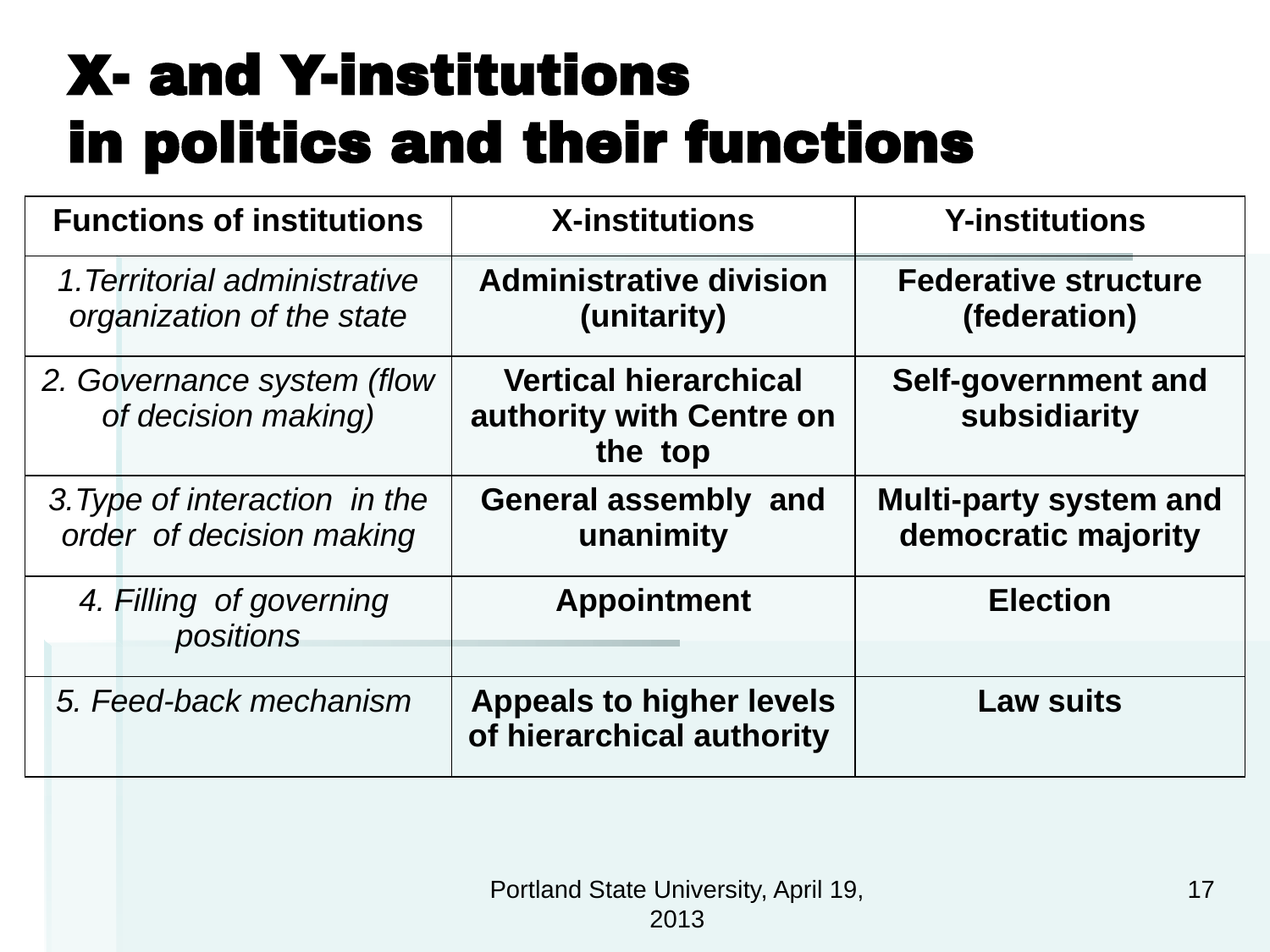

# X- and Y-institutions in politics and their functions
| Functions of institutions | X-institutions | Y-institutions |
| --- | --- | --- |
| 1.Territorial administrative organization of the state | Administrative division (unitarity) | Federative structure (federation) |
| 2. Governance system (flow of decision making) | Vertical hierarchical authority with Centre on the top | Self-government and subsidiarity |
| 3.Type of interaction in the order of decision making | General assembly and unanimity | Multi-party system and democratic majority |
| 4. Filling of governing positions | Appointment | Election |
| 5. Feed-back mechanism | Appeals to higher levels of hierarchical authority | Law suits |
Portland State University, April 19, 2013
17